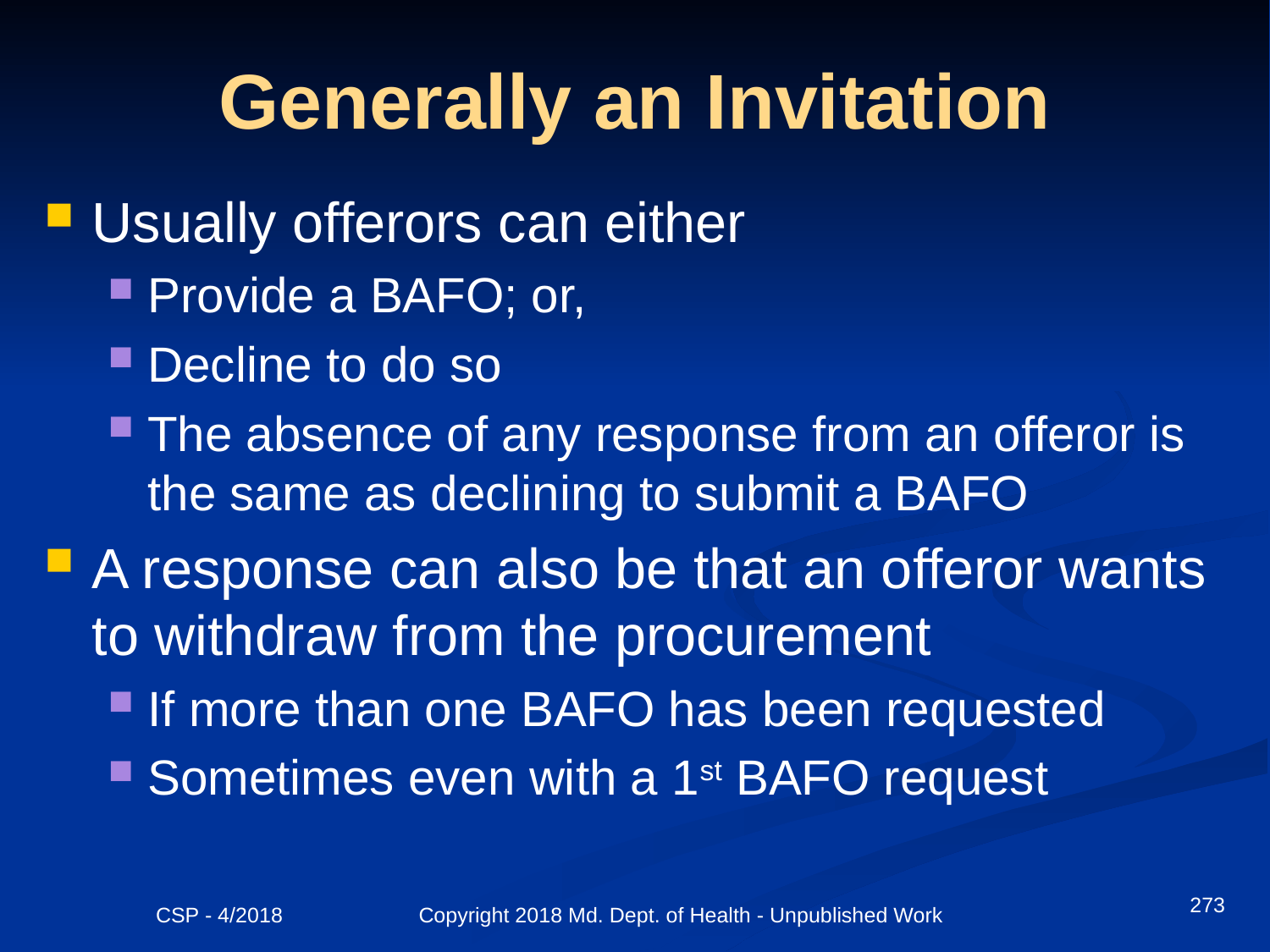

# Generally an Invitation
Usually offerors can either
Provide a BAFO; or,
Decline to do so
The absence of any response from an offeror is the same as declining to submit a BAFO
A response can also be that an offeror wants to withdraw from the procurement
If more than one BAFO has been requested
Sometimes even with a 1st BAFO request
273
CSP - 4/2018                       Copyright 2018 Md. Dept. of Health - Unpublished Work